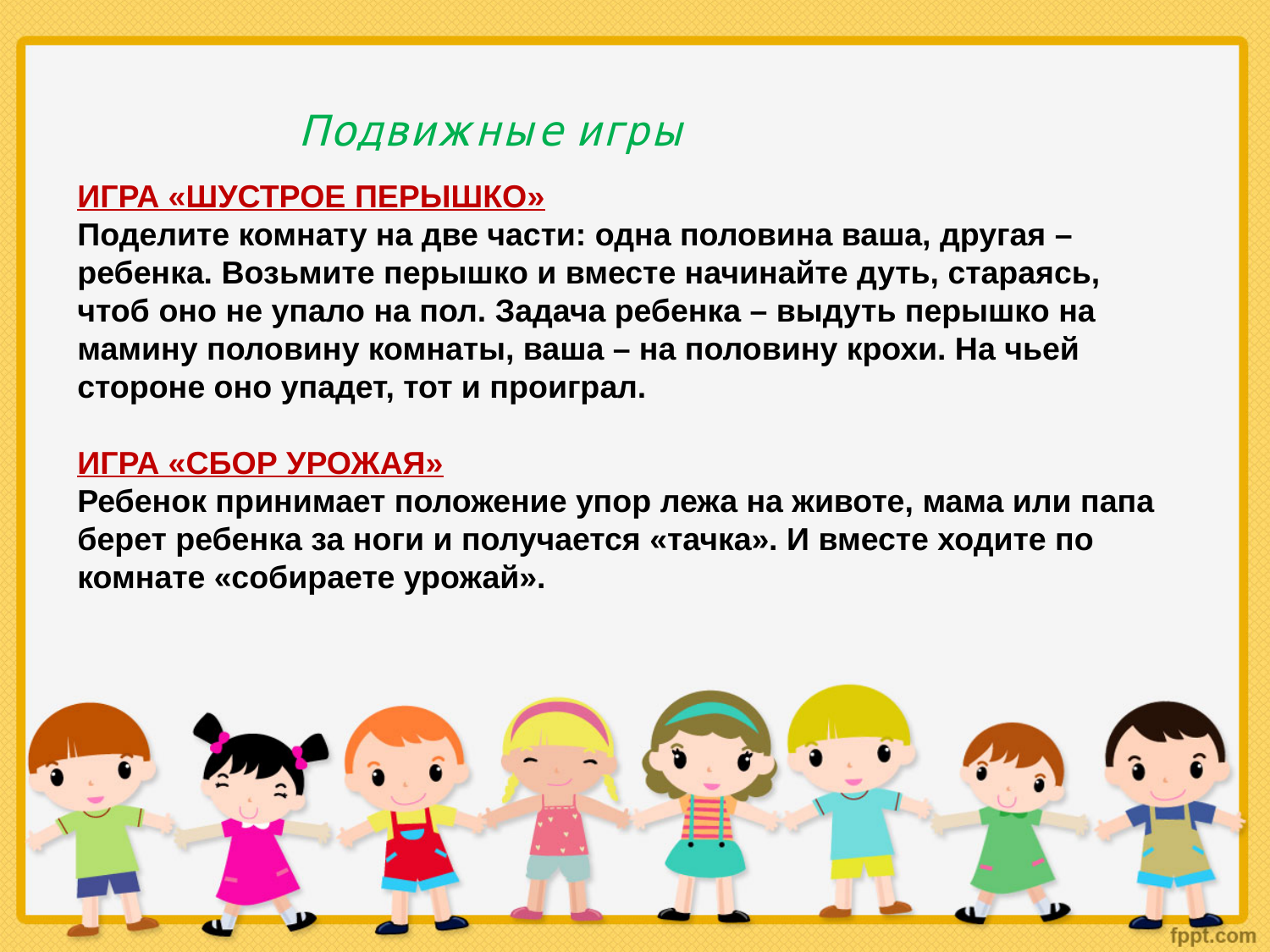

Подвижные игры
ИГРА «ШУСТРОЕ ПЕРЫШКО»
Поделите комнату на две части: одна половина ваша, другая – ребенка. Возьмите перышко и вместе начинайте дуть, стараясь, чтоб оно не упало на пол. Задача ребенка – выдуть перышко на мамину половину комнаты, ваша – на половину крохи. На чьей стороне оно упадет, тот и проиграл.

ИГРА «СБОР УРОЖАЯ»
Ребенок принимает положение упор лежа на животе, мама или папа берет ребенка за ноги и получается «тачка». И вместе ходите по комнате «собираете урожай».